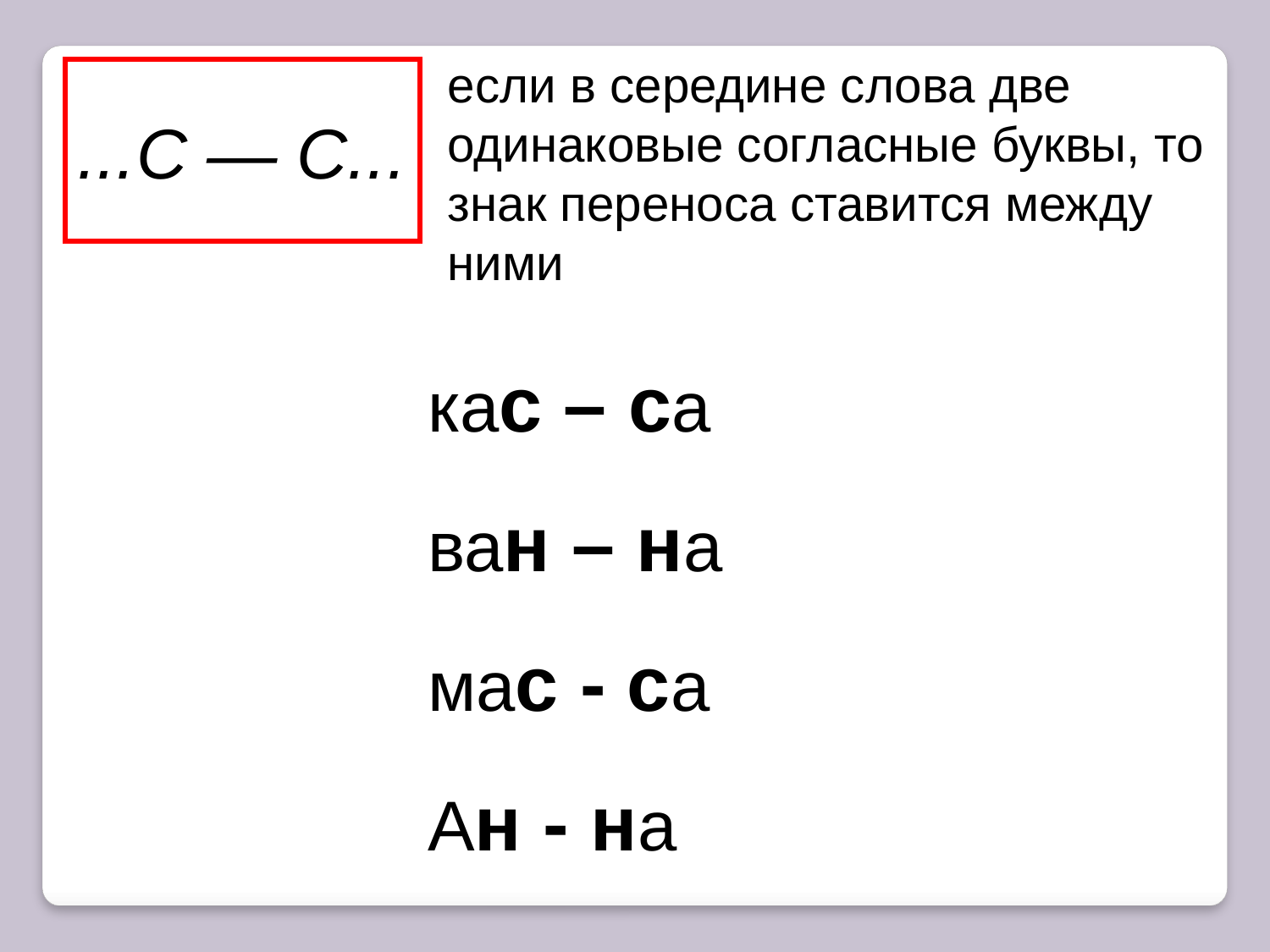

если в середине слова две одинаковые согласные буквы, то знак переноса ставится между ними
...С — С...
кас – са
ван – на
мас - са
Ан - на